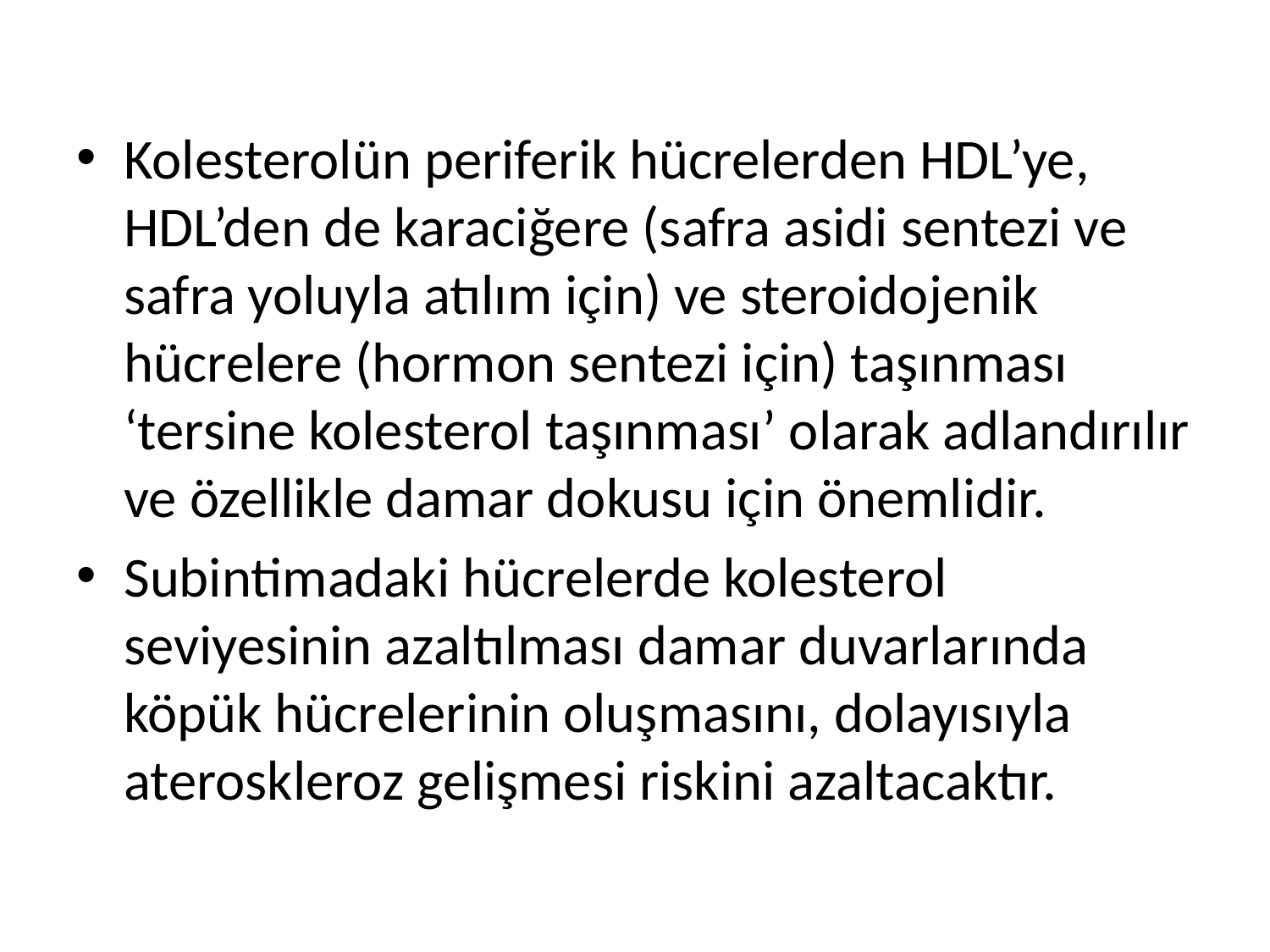

Kolesterolün periferik hücrelerden HDL’ye, HDL’den de karaciğere (safra asidi sentezi ve safra yoluyla atılım için) ve steroidojenik hücrelere (hormon sentezi için) taşınması ‘tersine kolesterol taşınması’ olarak adlandırılır ve özellikle damar dokusu için önemlidir.
Subintimadaki hücrelerde kolesterol seviyesinin azaltılması damar duvarlarında köpük hücrelerinin oluşmasını, dolayısıyla ateroskleroz gelişmesi riskini azaltacaktır.